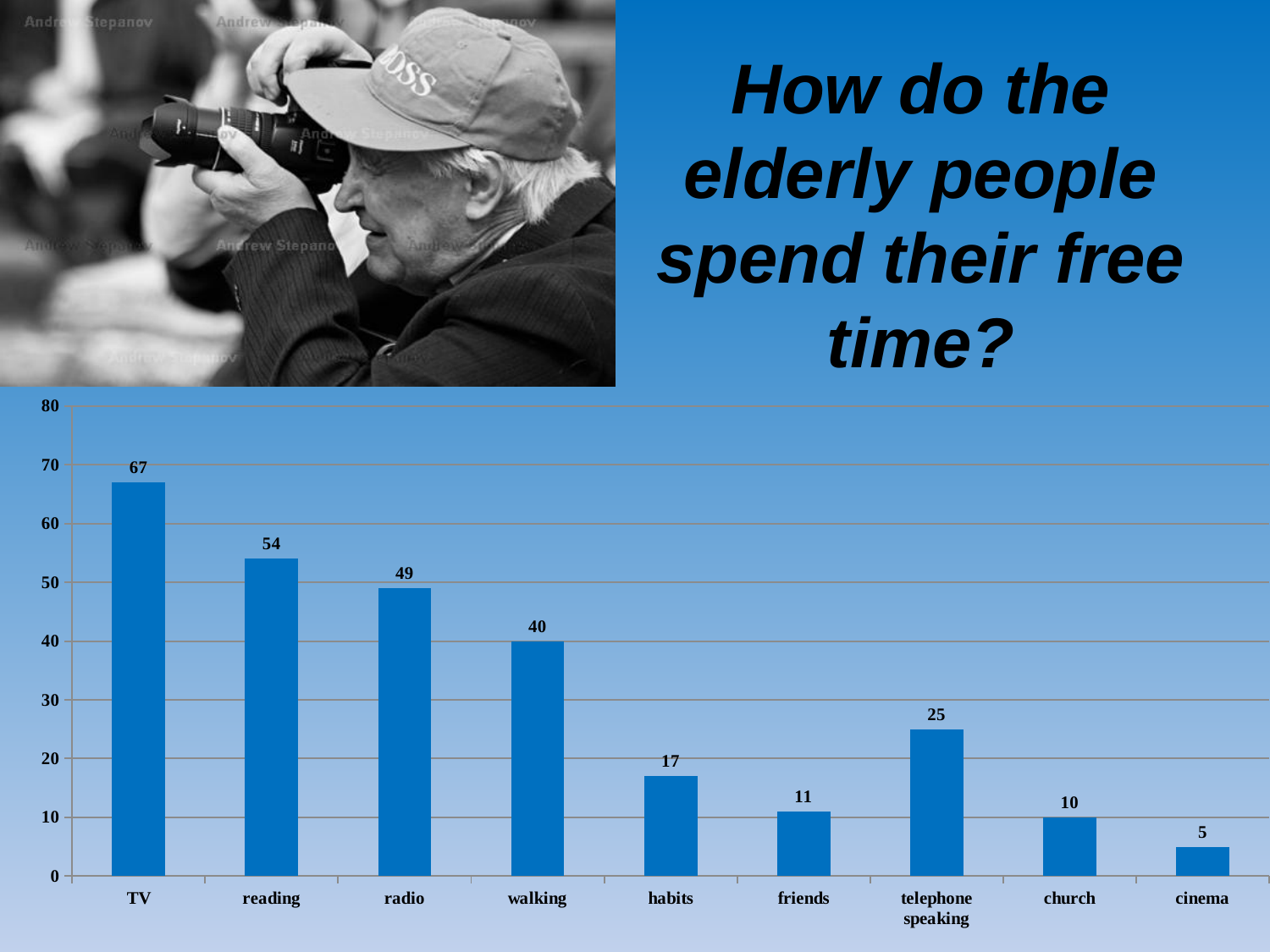

### Chart

| Category |
|---|
# How do the elderly people spend their free time?

### Chart

| Category |  |
|---|---|
| TV | 67.0 |
| reading | 54.0 |
| radio | 49.0 |
| walking | 40.0 |
| habits | 17.0 |
| friends | 11.0 |
| telephone speaking | 25.0 |
| church | 10.0 |
| cinema | 5.0 |